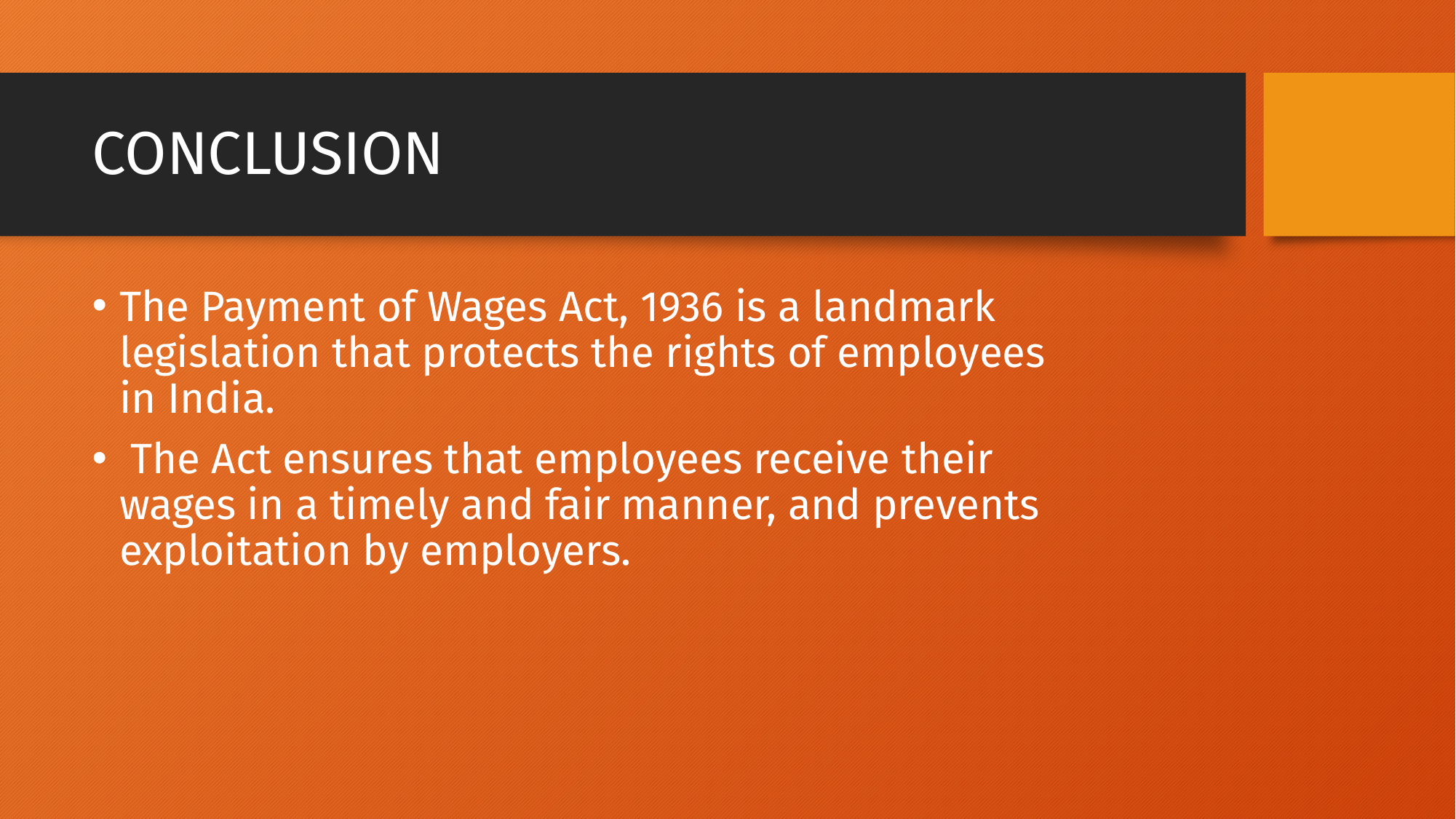

# CONCLUSION
The Payment of Wages Act, 1936 is a landmark legislation that protects the rights of employees in India.
 The Act ensures that employees receive their wages in a timely and fair manner, and prevents exploitation by employers.